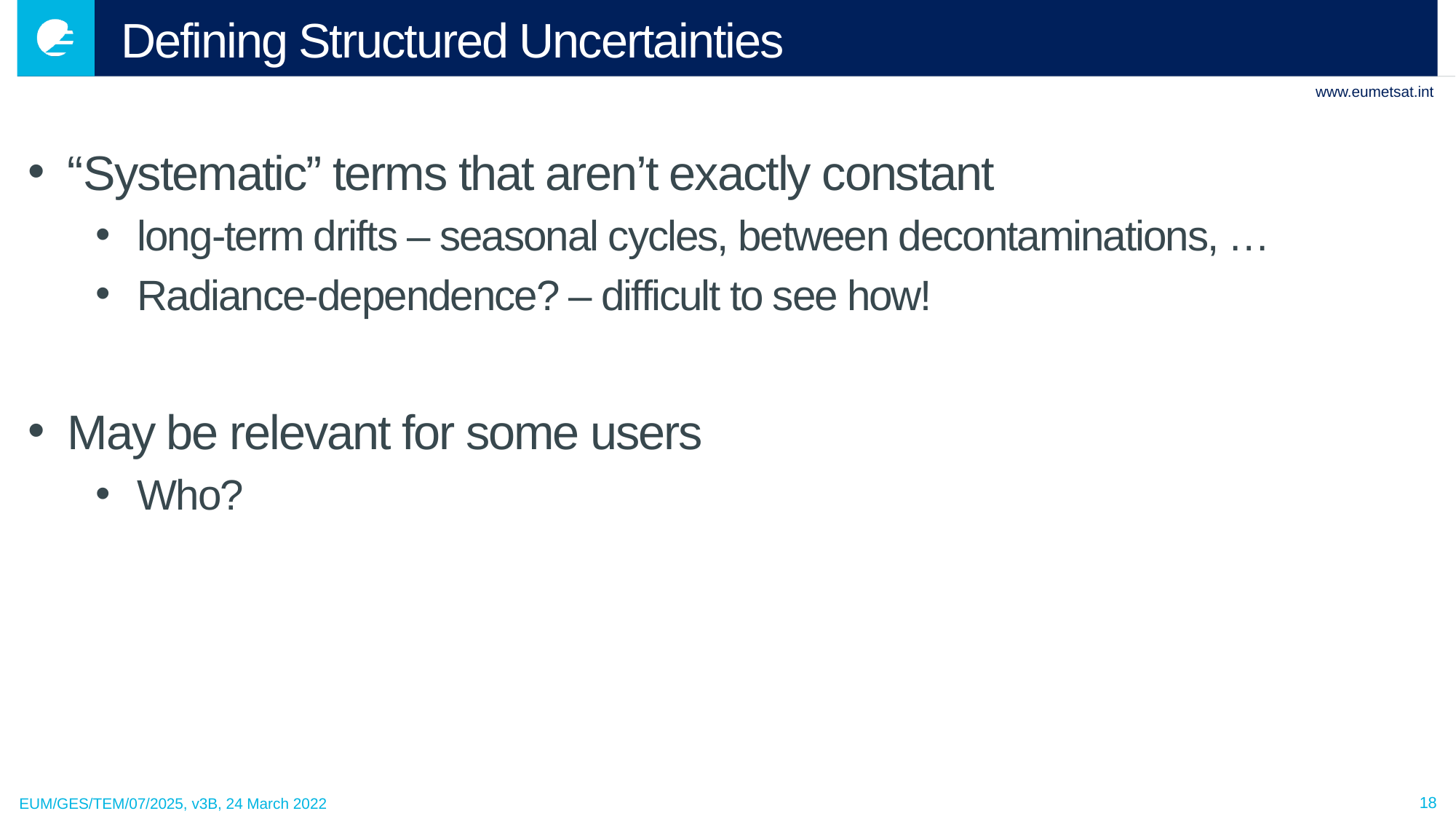

# Defining Structured Uncertainties
“Systematic” terms that aren’t exactly constant
long-term drifts – seasonal cycles, between decontaminations, …
Radiance-dependence? – difficult to see how!

May be relevant for some users
Who?